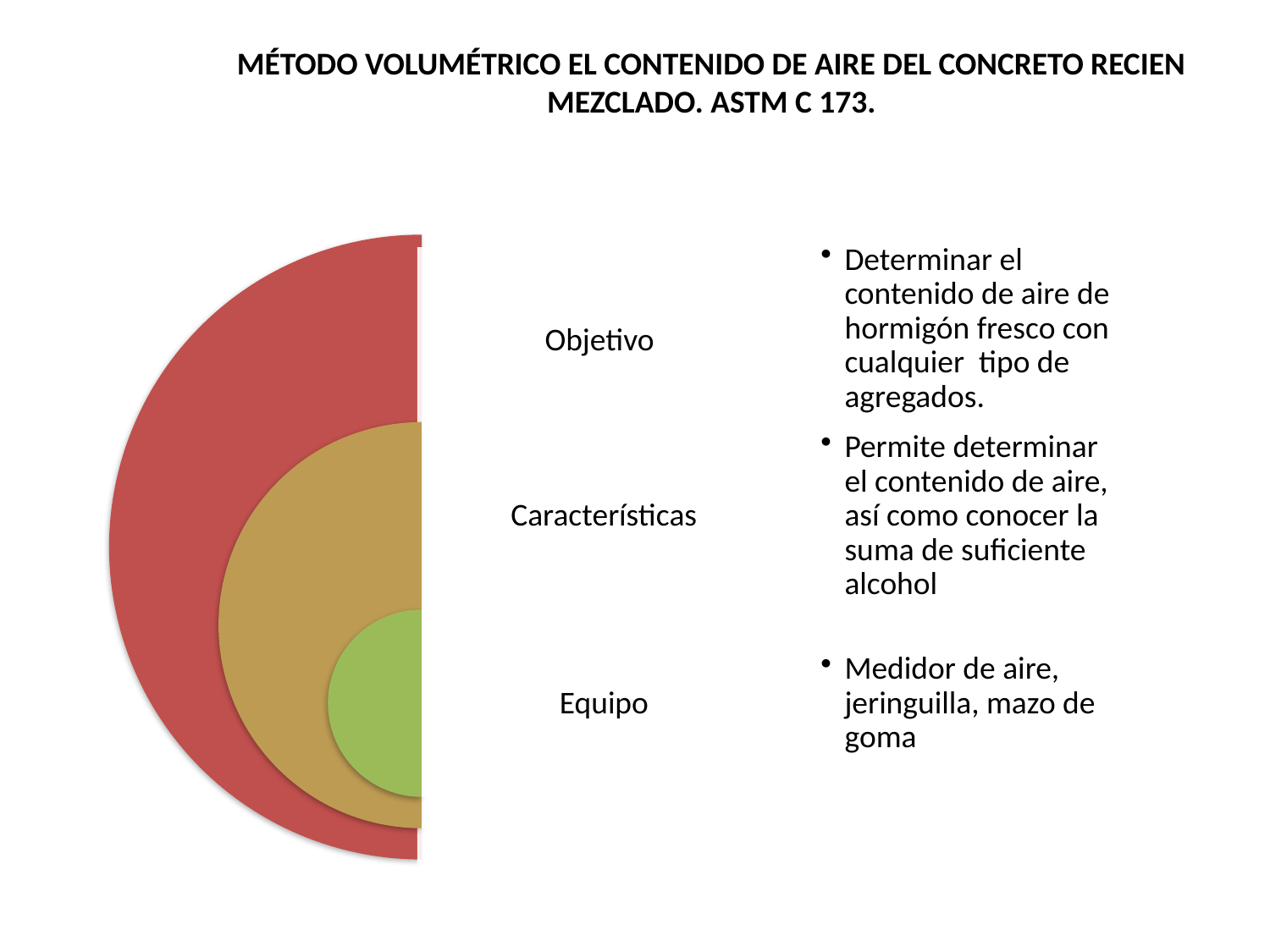

MÉTODO VOLUMÉTRICO EL CONTENIDO DE AIRE DEL CONCRETO RECIEN MEZCLADO. ASTM C 173.
Objetivo
Características
Equipo
Determinar el contenido de aire de hormigón fresco con cualquier  tipo de agregados.
Permite determinar el contenido de aire, así como conocer la suma de suficiente alcohol
Medidor de aire, jeringuilla, mazo de goma